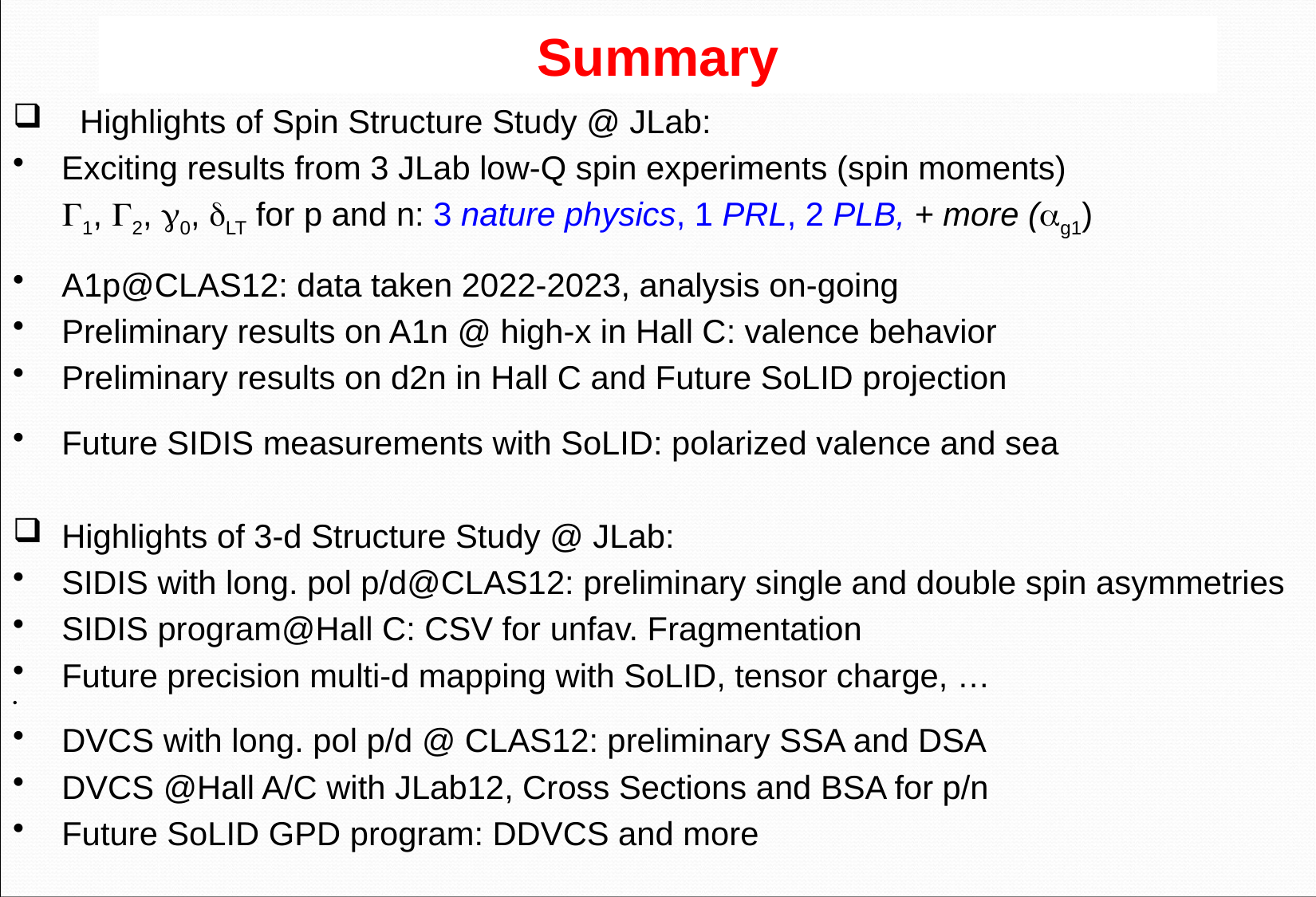

# Summary
  Highlights of Spin Structure Study @ JLab:
Exciting results from 3 JLab low-Q spin experiments (spin moments)
Γ1, Γ2, γ0, δLT for p and n: 3 nature physics, 1 PRL, 2 PLB, + more (αg1)

A1p@CLAS12: data taken 2022-2023, analysis on-going
Preliminary results on A1n @ high-x in Hall C: valence behavior
Preliminary results on d2n in Hall C and Future SoLID projection

Future SIDIS measurements with SoLID: polarized valence and sea

Highlights of 3-d Structure Study @ JLab:
SIDIS with long. pol p/d@CLAS12: preliminary single and double spin asymmetries
SIDIS program@Hall C: CSV for unfav. Fragmentation
Future precision multi-d mapping with SoLID, tensor charge, …

DVCS with long. pol p/d @ CLAS12: preliminary SSA and DSA
DVCS @Hall A/C with JLab12, Cross Sections and BSA for p/n
Future SoLID GPD program: DDVCS and more
35